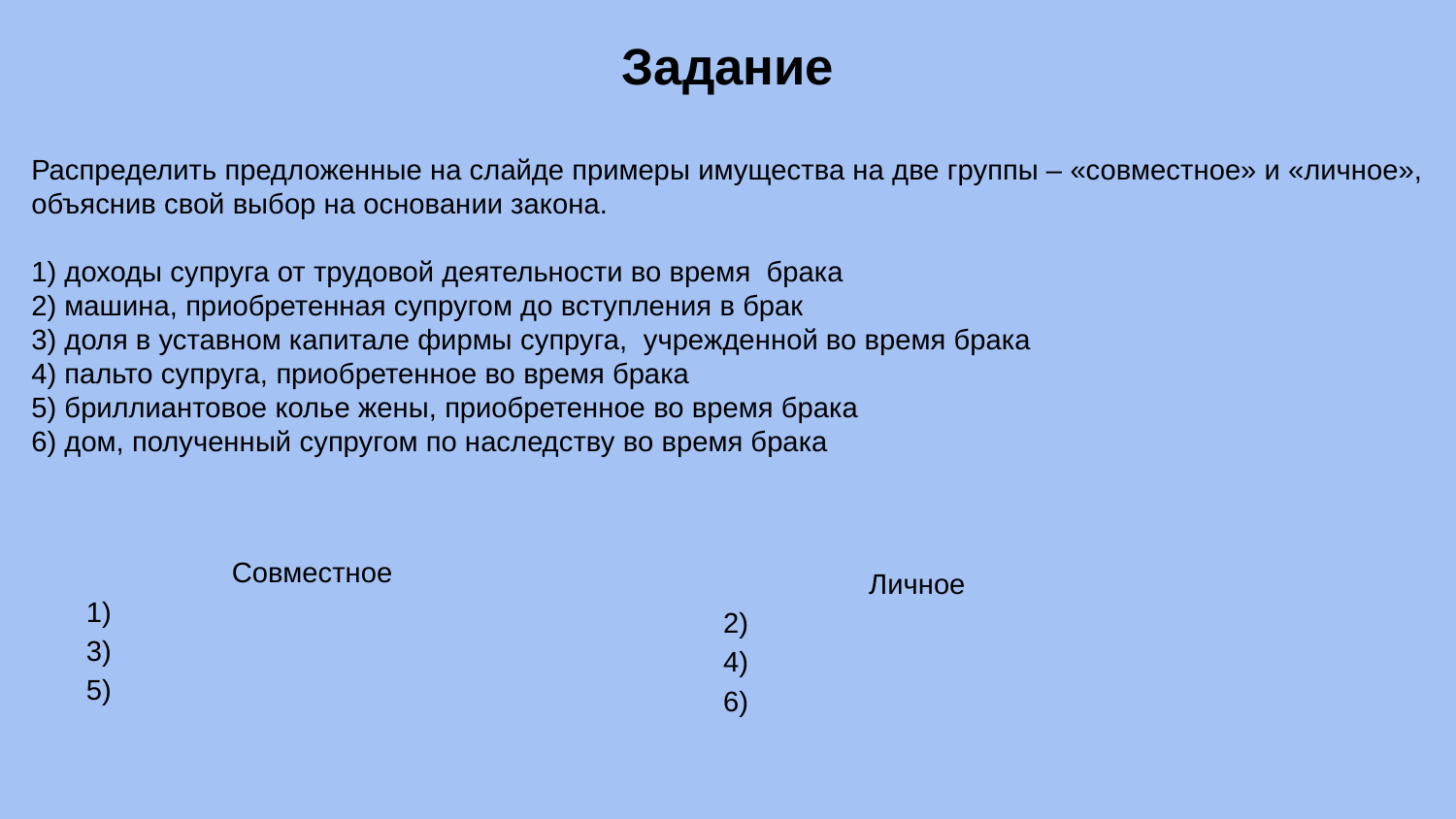

# Задание
Распределить предложенные на слайде примеры имущества на две группы – «совместное» и «личное», объяснив свой выбор на основании закона.

1) доходы супруга от трудовой деятельности во время  брака
2) машина, приобретенная супругом до вступления в брак
3) доля в уставном капитале фирмы супруга,  учрежденной во время брака
4) пальто супруга, приобретенное во время брака
5) бриллиантовое колье жены, приобретенное во время брака
6) дом, полученный супругом по наследству во время брака
	Совместное
1)
3)
5)
	Личное
2)
4)
6)